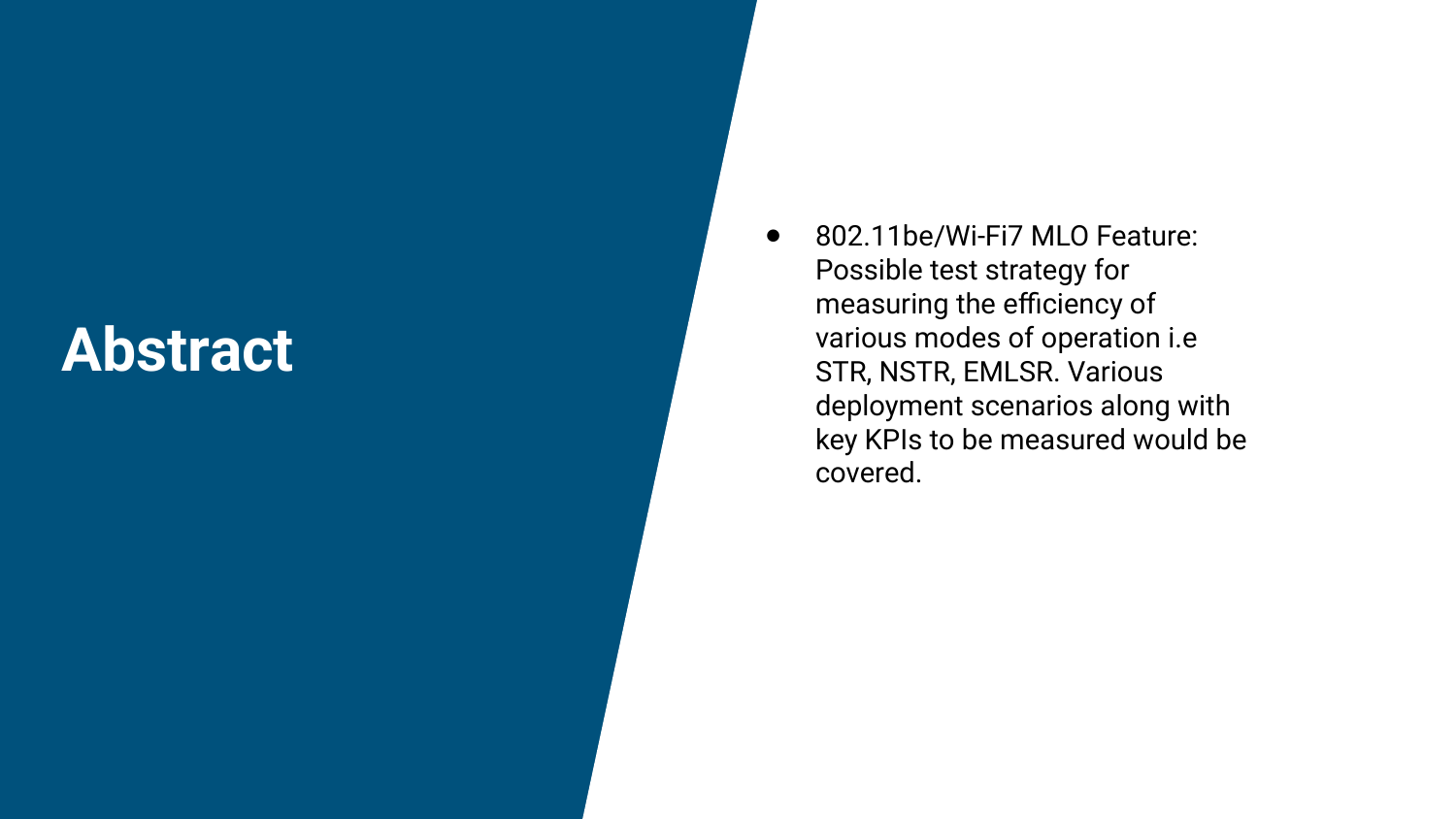

802.11be/Wi-Fi7 MLO Feature: Possible test strategy for measuring the efficiency of various modes of operation i.e STR, NSTR, EMLSR. Various deployment scenarios along with key KPIs to be measured would be covered.

# Abstract